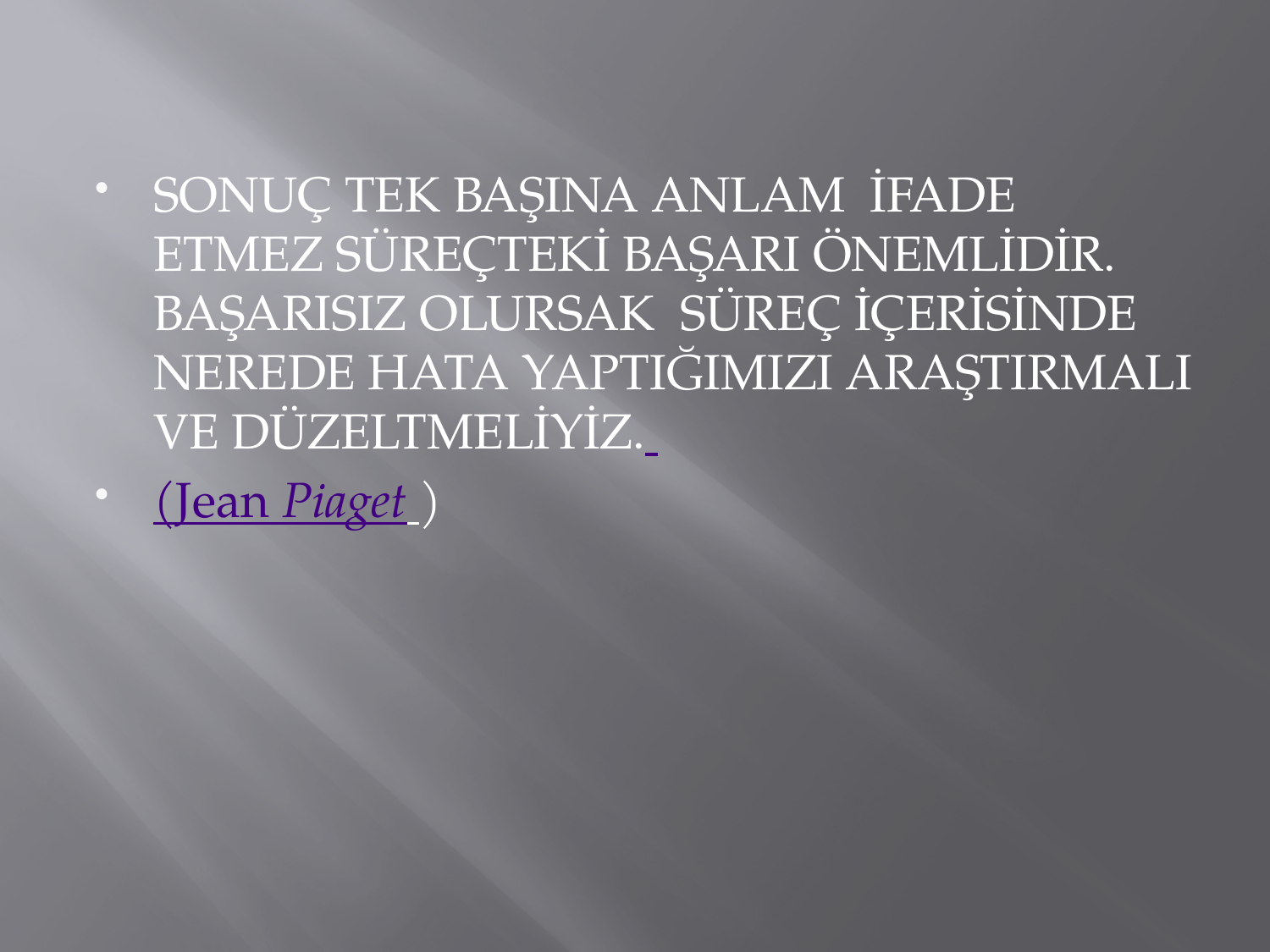

SONUÇ TEK BAŞINA ANLAM  İFADE ETMEZ SÜREÇTEKİ BAŞARI ÖNEMLİDİR. BAŞARISIZ OLURSAK  SÜREÇ İÇERİSİNDE NEREDE HATA YAPTIĞIMIZI ARAŞTIRMALI VE DÜZELTMELİYİZ.
(Jean Piaget )